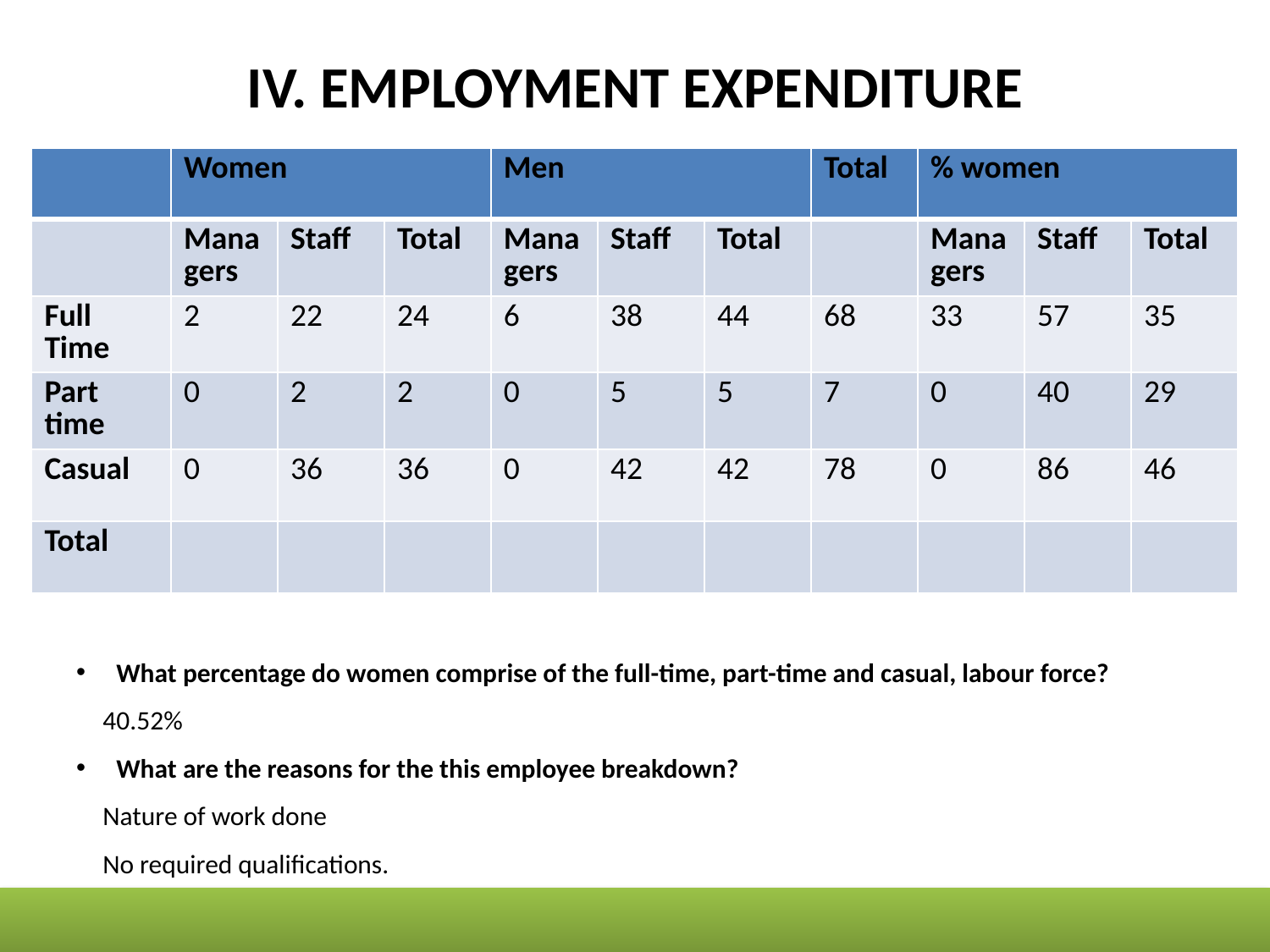

# IV. EMPLOYMENT EXPENDITURE
|  | Women |  |  | Men |  |  | Total | % women |  |  |
| --- | --- | --- | --- | --- | --- | --- | --- | --- | --- | --- |
|  | Managers | Staff | Total | Managers | Staff | Total |  | Managers | Staff | Total |
| Full Time | 2 | 22 | 24 | 6 | 38 | 44 | 68 | 33 | 57 | 35 |
| Part time | 0 | 2 | 2 | 0 | 5 | 5 | 7 | 0 | 40 | 29 |
| Casual | 0 | 36 | 36 | 0 | 42 | 42 | 78 | 0 | 86 | 46 |
| Total |  |  |  |  |  |  |  |  |  |  |
What percentage do women comprise of the full-time, part-time and casual, labour force?
	40.52%
What are the reasons for the this employee breakdown?
	Nature of work done
	No required qualifications.